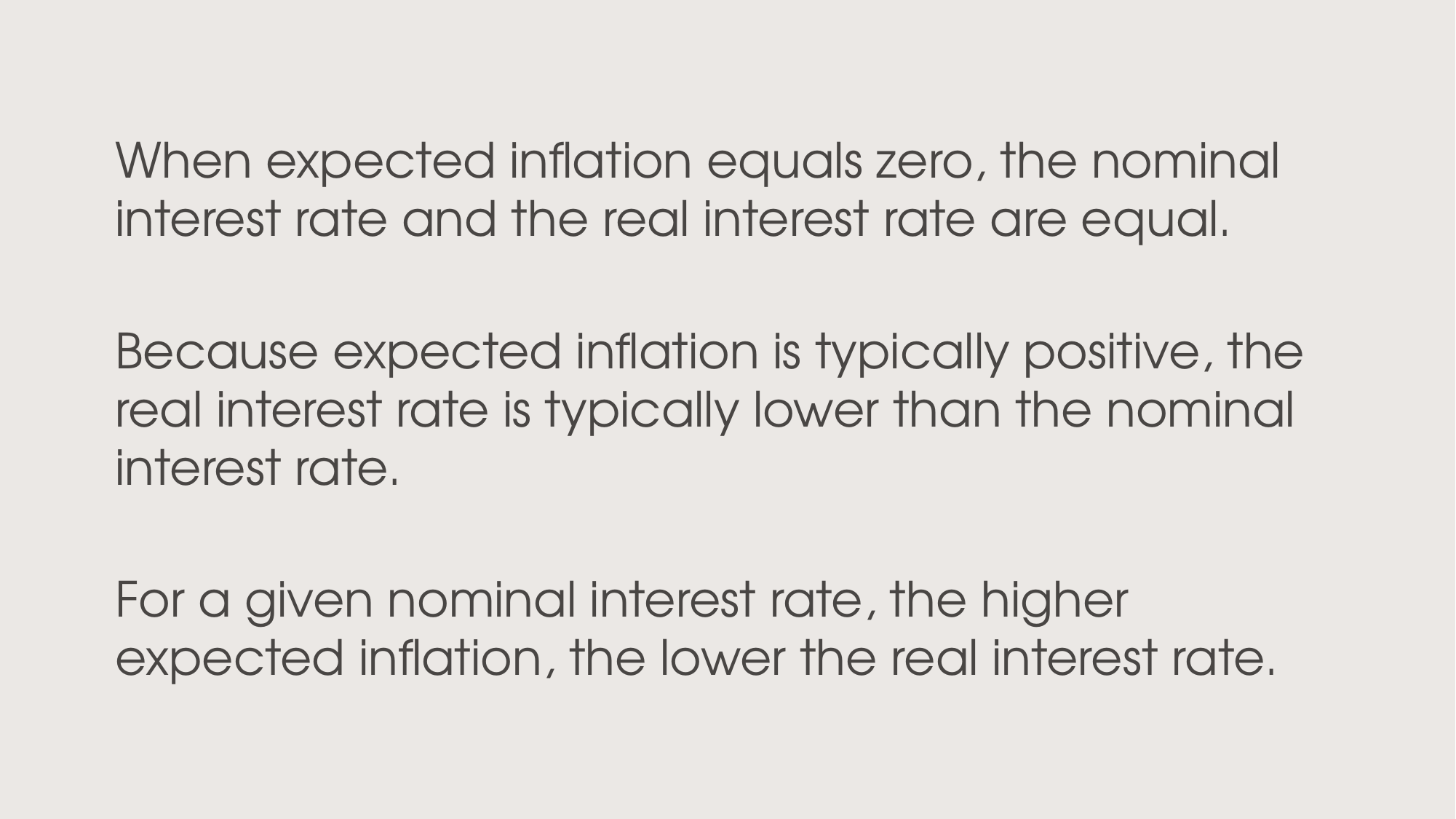

When expected inflation equals zero, the nominal interest rate and the real interest rate are equal.

Because expected inflation is typically positive, the real interest rate is typically lower than the nominal interest rate.

For a given nominal interest rate, the higher expected inflation, the lower the real interest rate.